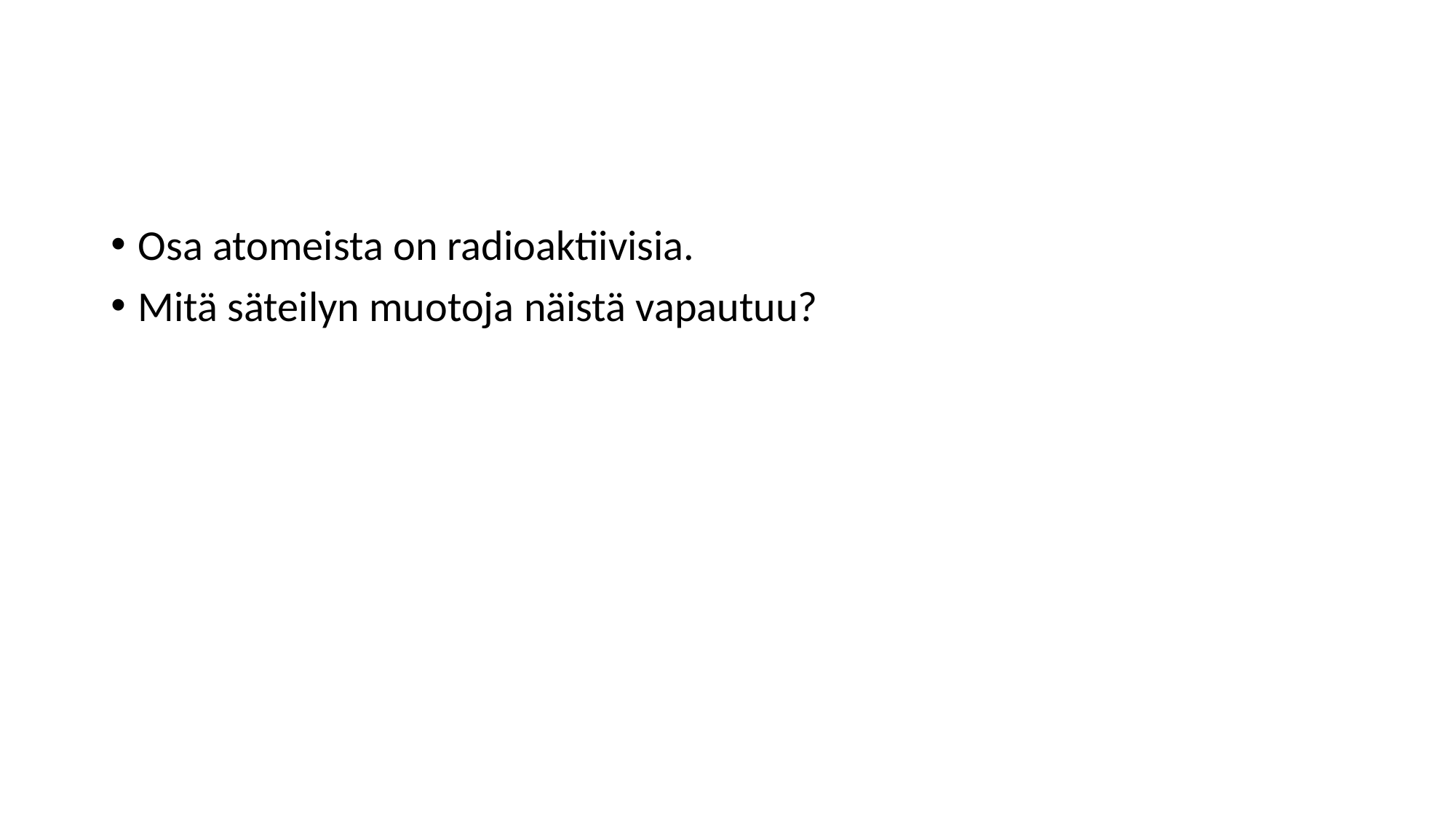

#
Osa atomeista on radioaktiivisia.
Mitä säteilyn muotoja näistä vapautuu?